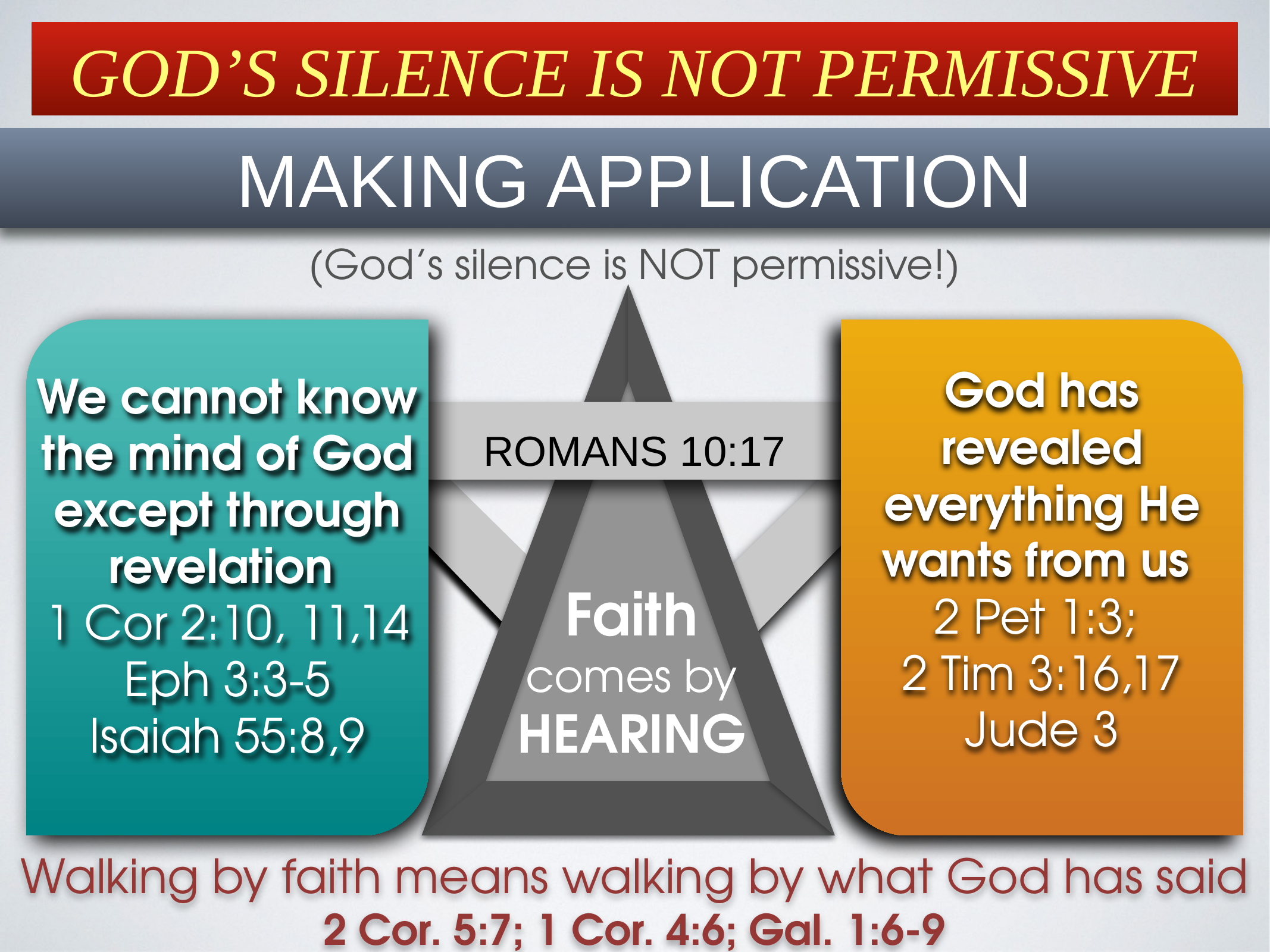

GOD’S SILENCE IS NOT PERMISSIVE
MAKING APPLICATION
(God’s silence is NOT permissive!)

God has revealed everything He wants from us
2 Pet 1:3;
2 Tim 3:16,17
Jude 3
We cannot know the mind of God except through revelation
1 Cor 2:10, 11,14
Eph 3:3-5
Isaiah 55:8,9
ROMANS 10:17
Faith comes by HEARING
Walking by faith means walking by what God has said
2 Cor. 5:7; 1 Cor. 4:6; Gal. 1:6-9